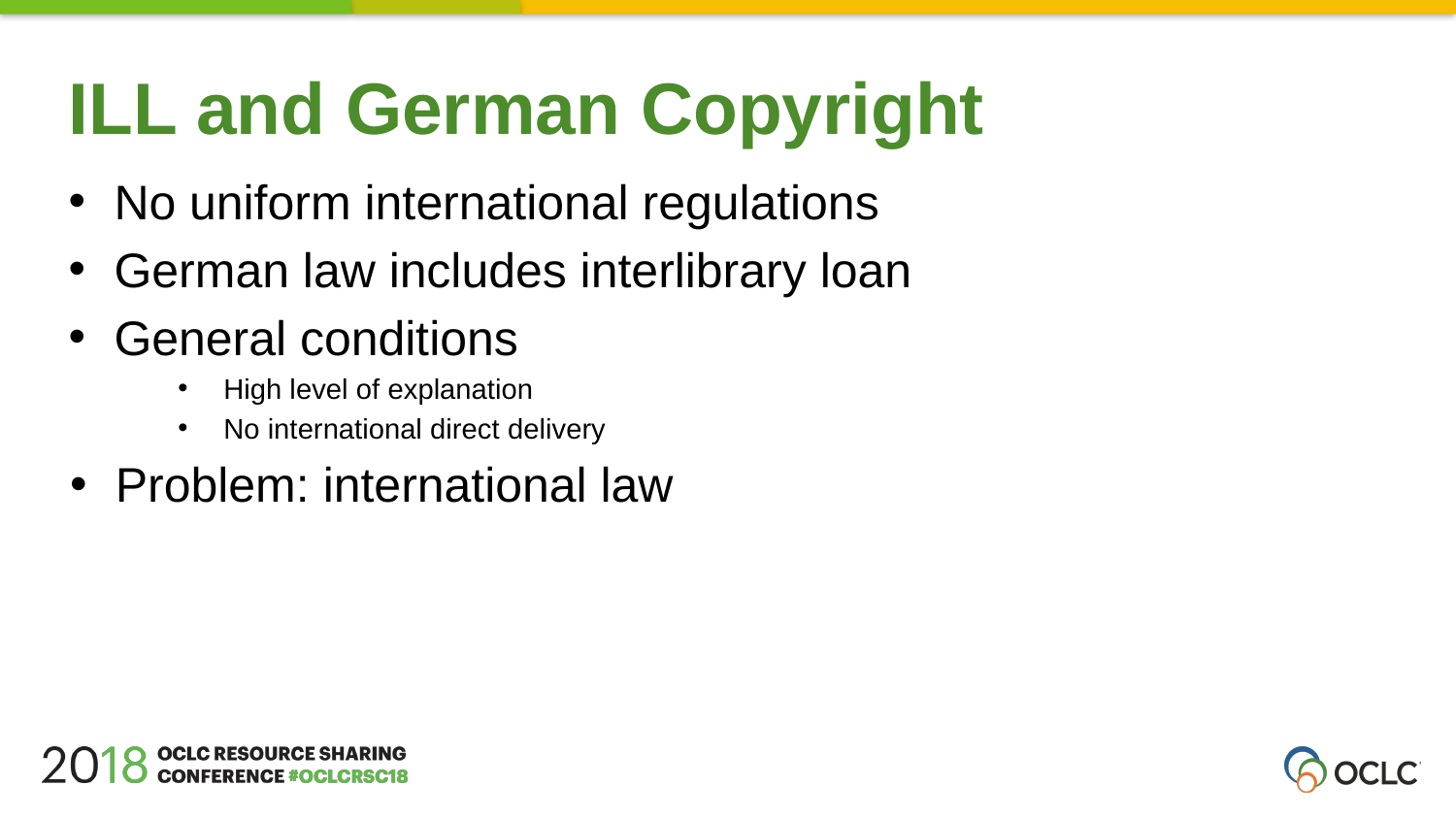

ILL and German Copyright
No uniform international regulations
German law includes interlibrary loan
General conditions
High level of explanation
No international direct delivery
Problem: international law